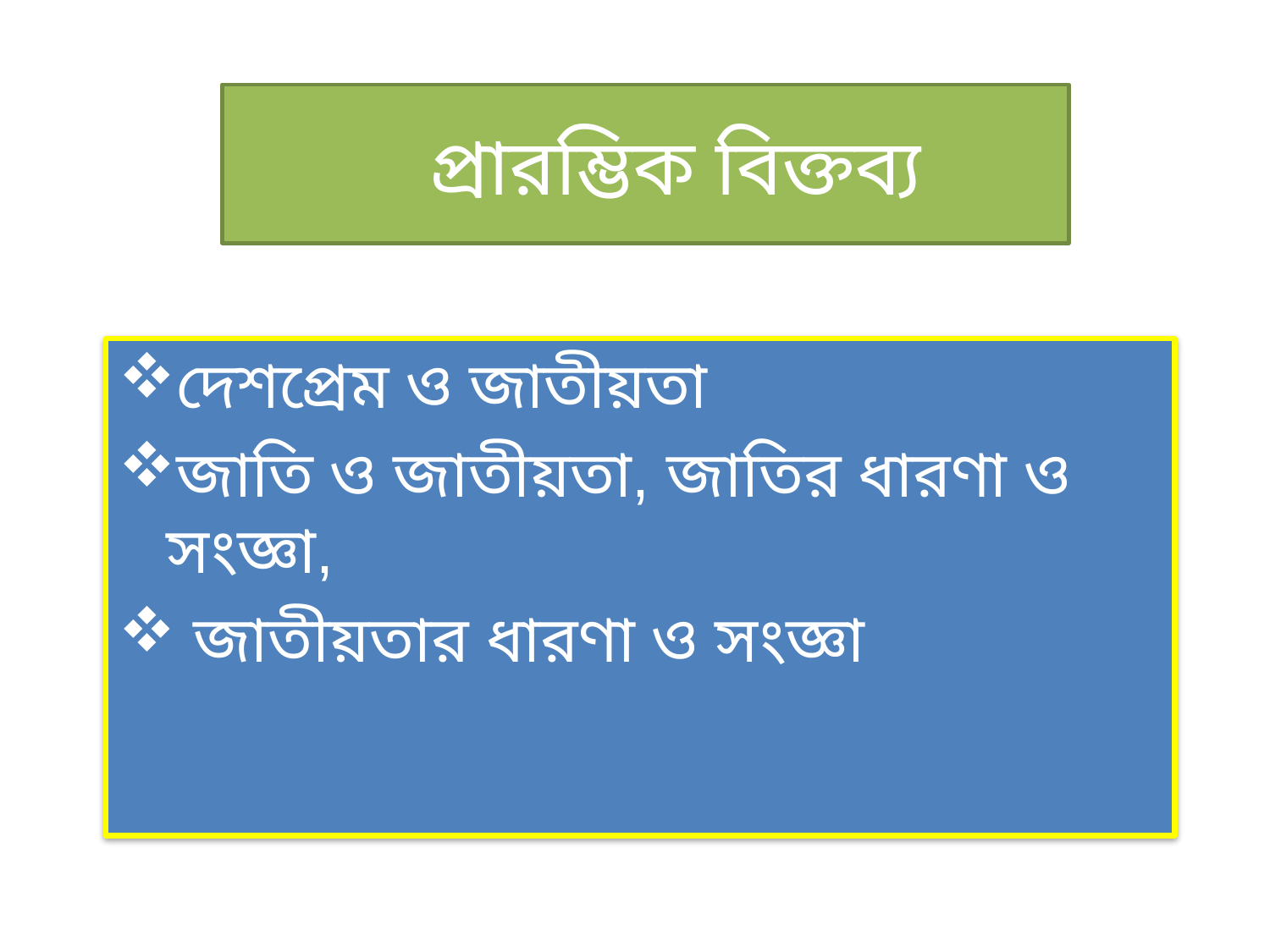

# প্রারম্ভিক বিক্তব্য
দেশপ্রেম ও জাতীয়তা
জাতি ও জাতীয়তা, জাতির ধারণা ও সংজ্ঞা,
 জাতীয়তার ধারণা ও সংজ্ঞা